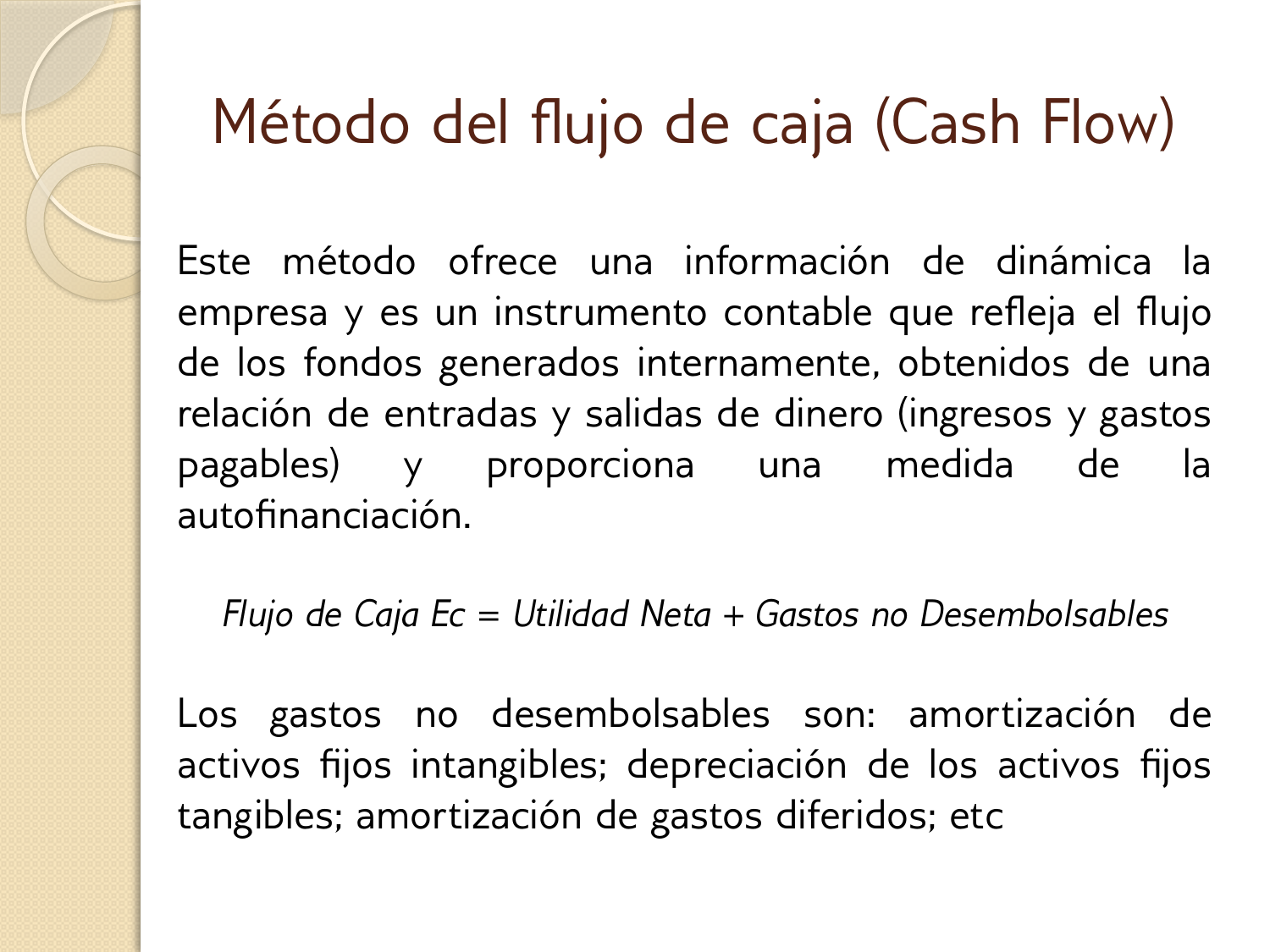

# Método del flujo de caja (Cash Flow)
Este método ofrece una información de dinámica la empresa y es un instrumento contable que refleja el flujo de los fondos generados internamente, obtenidos de una relación de entradas y salidas de dinero (ingresos y gastos pagables) y proporciona una medida de la autofinanciación.

Flujo de Caja Ec = Utilidad Neta + Gastos no Desembolsables

Los gastos no desembolsables son: amortización de activos fijos intangibles; depreciación de los activos fijos tangibles; amortización de gastos diferidos; etc